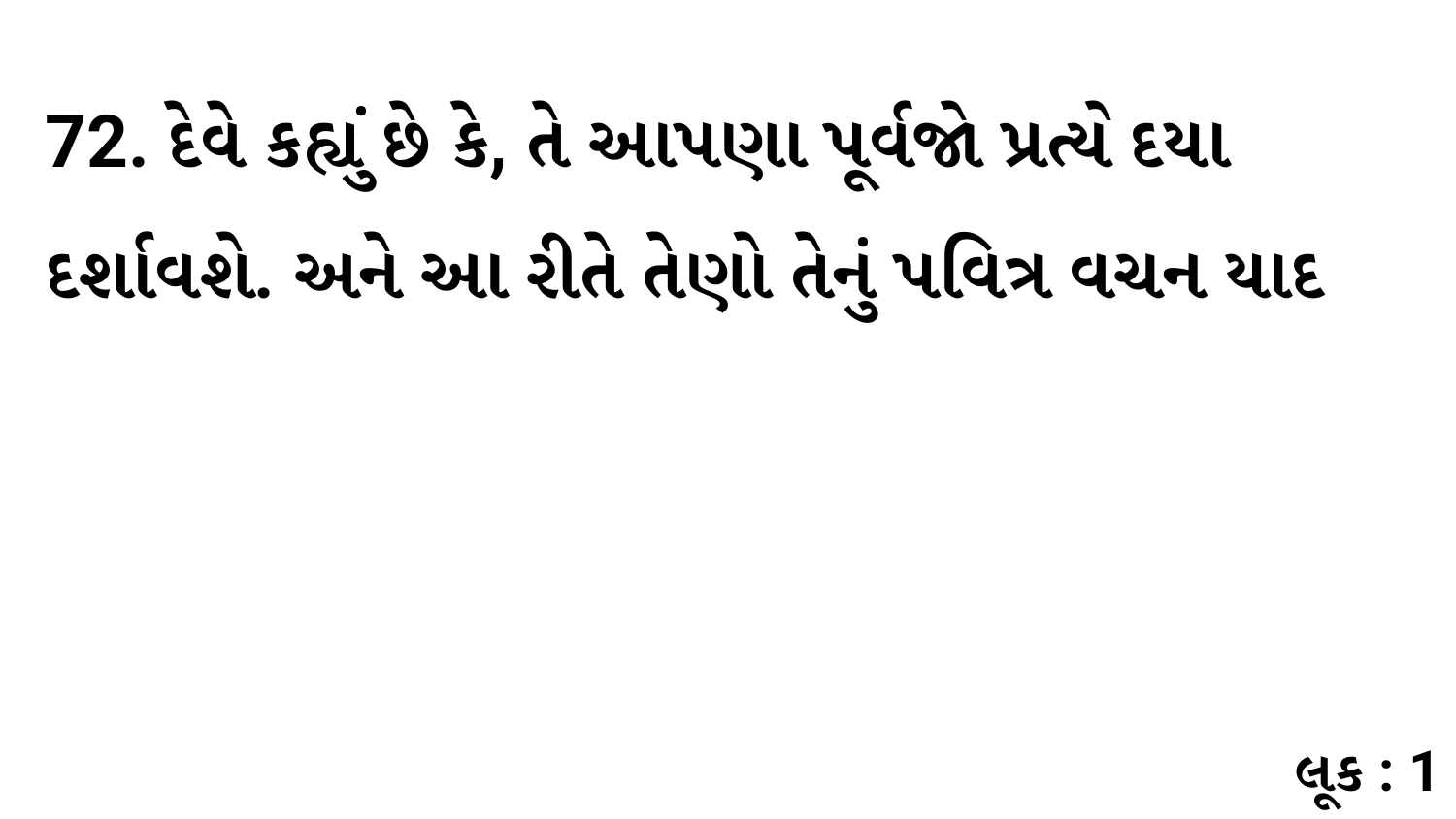

72. દેવે કહ્યું છે કે, તે આપણા પૂર્વજો પ્રત્યે દયા દર્શાવશે. અને આ રીતે તેણો તેનું પવિત્ર વચન યાદ
લૂક : 1